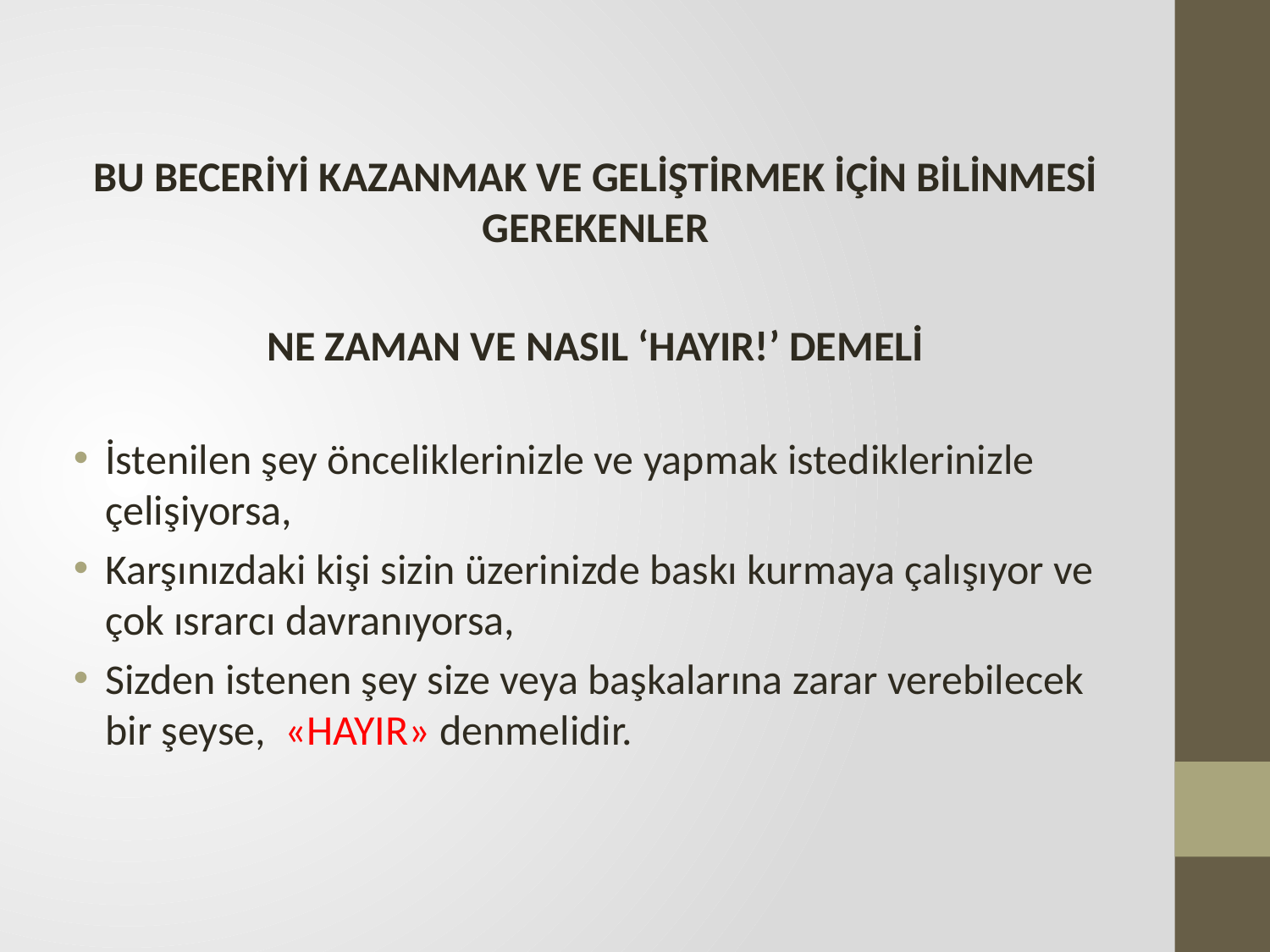

BU BECERİYİ KAZANMAK VE GELİŞTİRMEK İÇİN BİLİNMESİ GEREKENLER

NE ZAMAN VE NASIL ‘HAYIR!’ DEMELİ

İstenilen şey önceliklerinizle ve yapmak istediklerinizle çelişiyorsa,
Karşınızdaki kişi sizin üzerinizde baskı kurmaya çalışıyor ve çok ısrarcı davranıyorsa,
Sizden istenen şey size veya başkalarına zarar verebilecek bir şeyse,  «HAYIR» denmelidir.